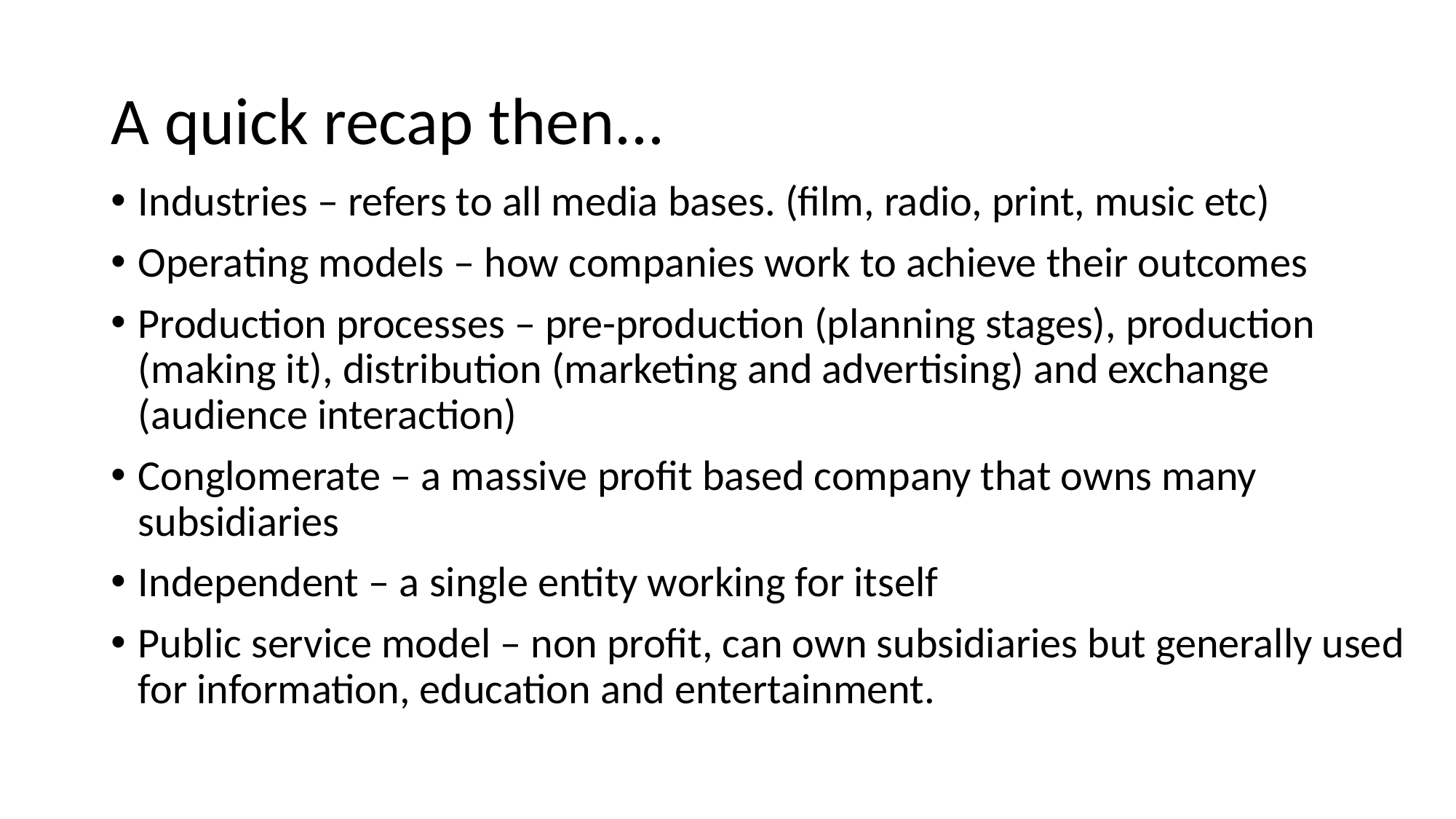

# A quick recap then...
Industries – refers to all media bases. (film, radio, print, music etc)
Operating models – how companies work to achieve their outcomes
Production processes – pre-production (planning stages), production (making it), distribution (marketing and advertising) and exchange (audience interaction)
Conglomerate – a massive profit based company that owns many subsidiaries
Independent – a single entity working for itself
Public service model – non profit, can own subsidiaries but generally used for information, education and entertainment.